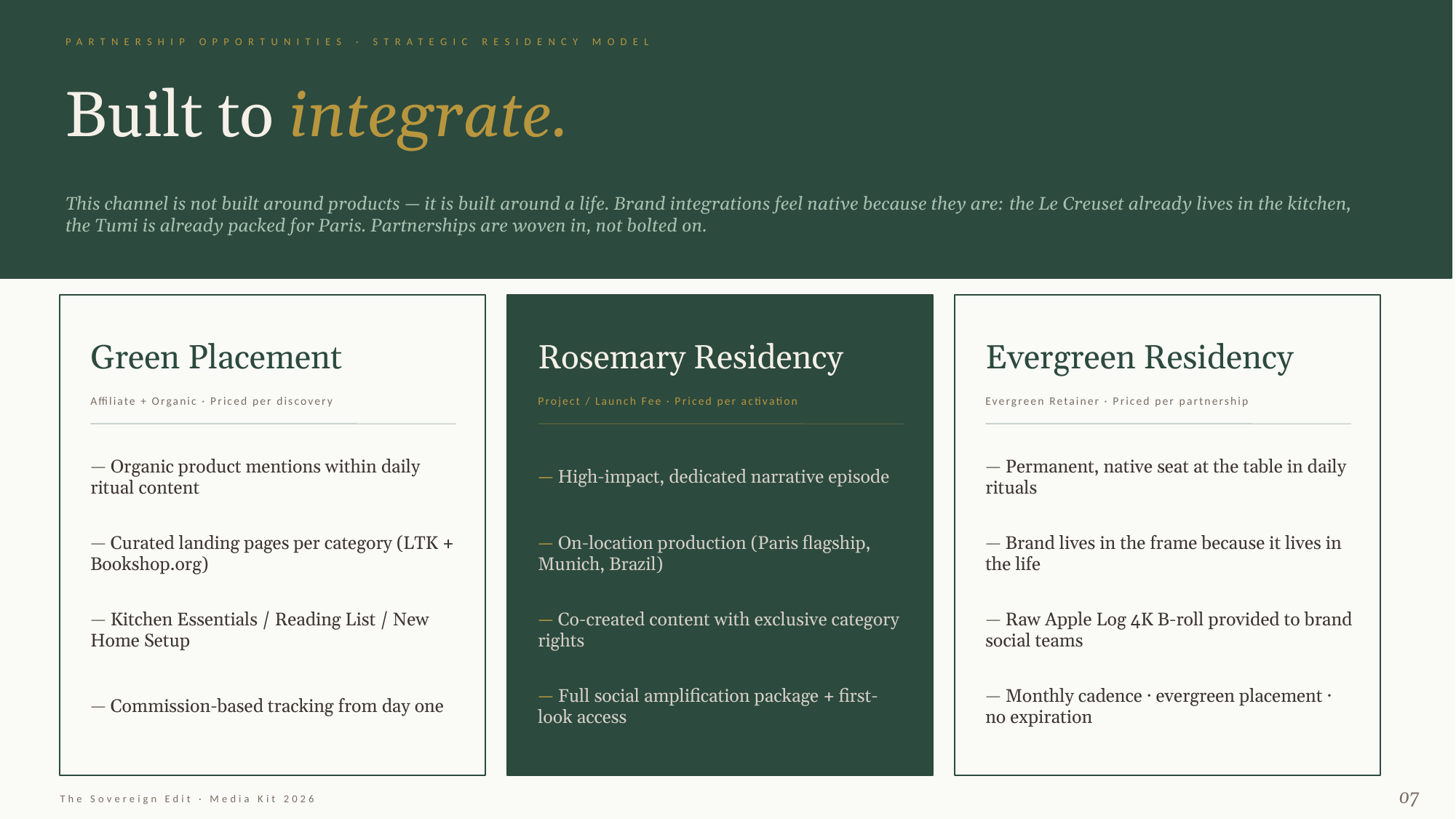

PARTNERSHIP OPPORTUNITIES · STRATEGIC RESIDENCY MODEL
Built to integrate.
This channel is not built around products — it is built around a life. Brand integrations feel native because they are: the Le Creuset already lives in the kitchen, the Tumi is already packed for Paris. Partnerships are woven in, not bolted on.

Green Placement
Rosemary Residency
Evergreen Residency
Affiliate + Organic · Priced per discovery
Project / Launch Fee · Priced per activation
Evergreen Retainer · Priced per partnership

— Organic product mentions within daily ritual content
— High-impact, dedicated narrative episode
— Permanent, native seat at the table in daily rituals
— Curated landing pages per category (LTK + Bookshop.org)
— On-location production (Paris flagship, Munich, Brazil)
— Brand lives in the frame because it lives in the life
— Kitchen Essentials / Reading List / New Home Setup
— Co-created content with exclusive category rights
— Raw Apple Log 4K B-roll provided to brand social teams
— Commission-based tracking from day one
— Full social amplification package + first-look access
— Monthly cadence · evergreen placement · no expiration
07
The Sovereign Edit · Media Kit 2026